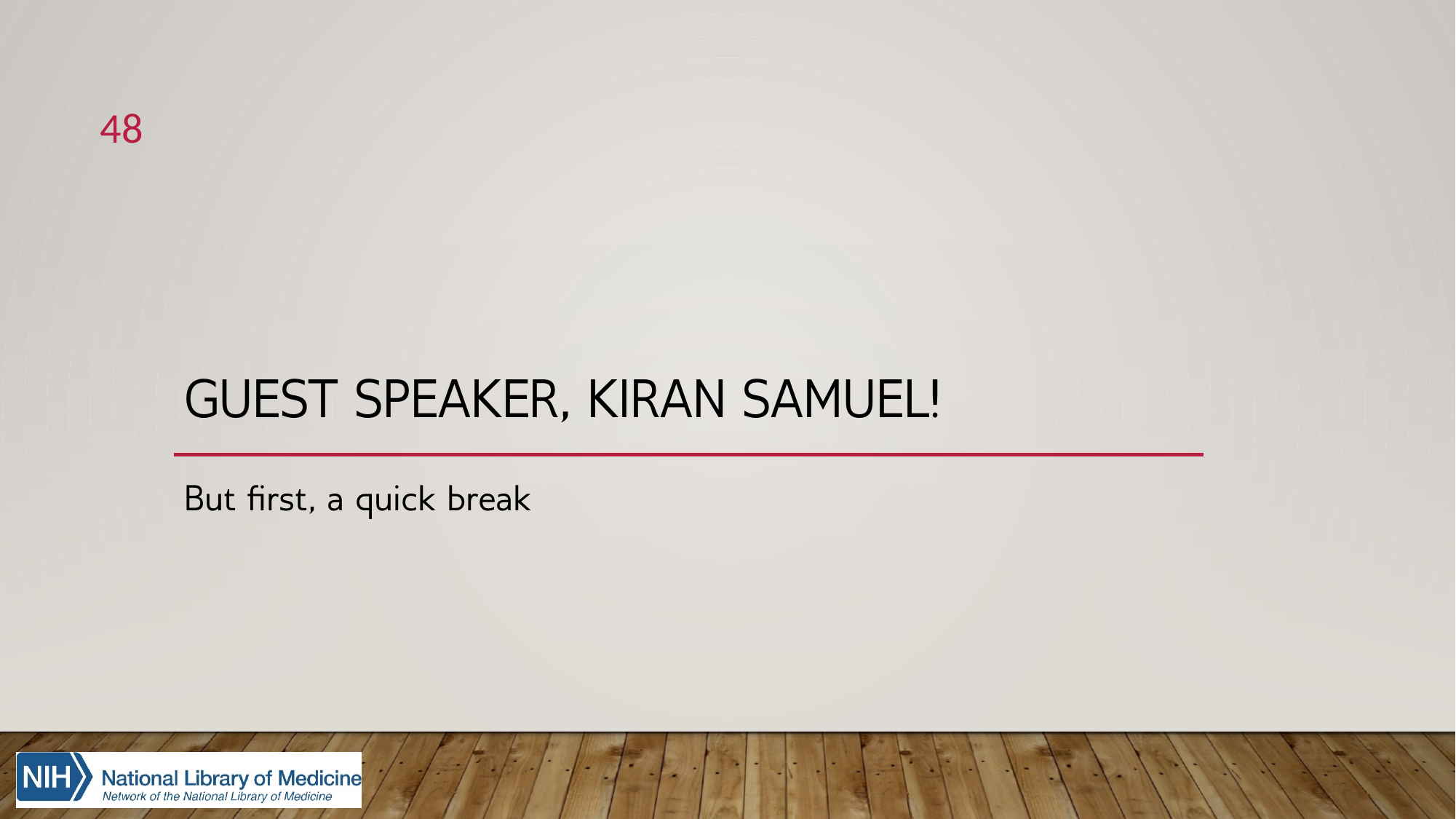

48
# Guest Speaker, Kiran Samuel!
But first, a quick break